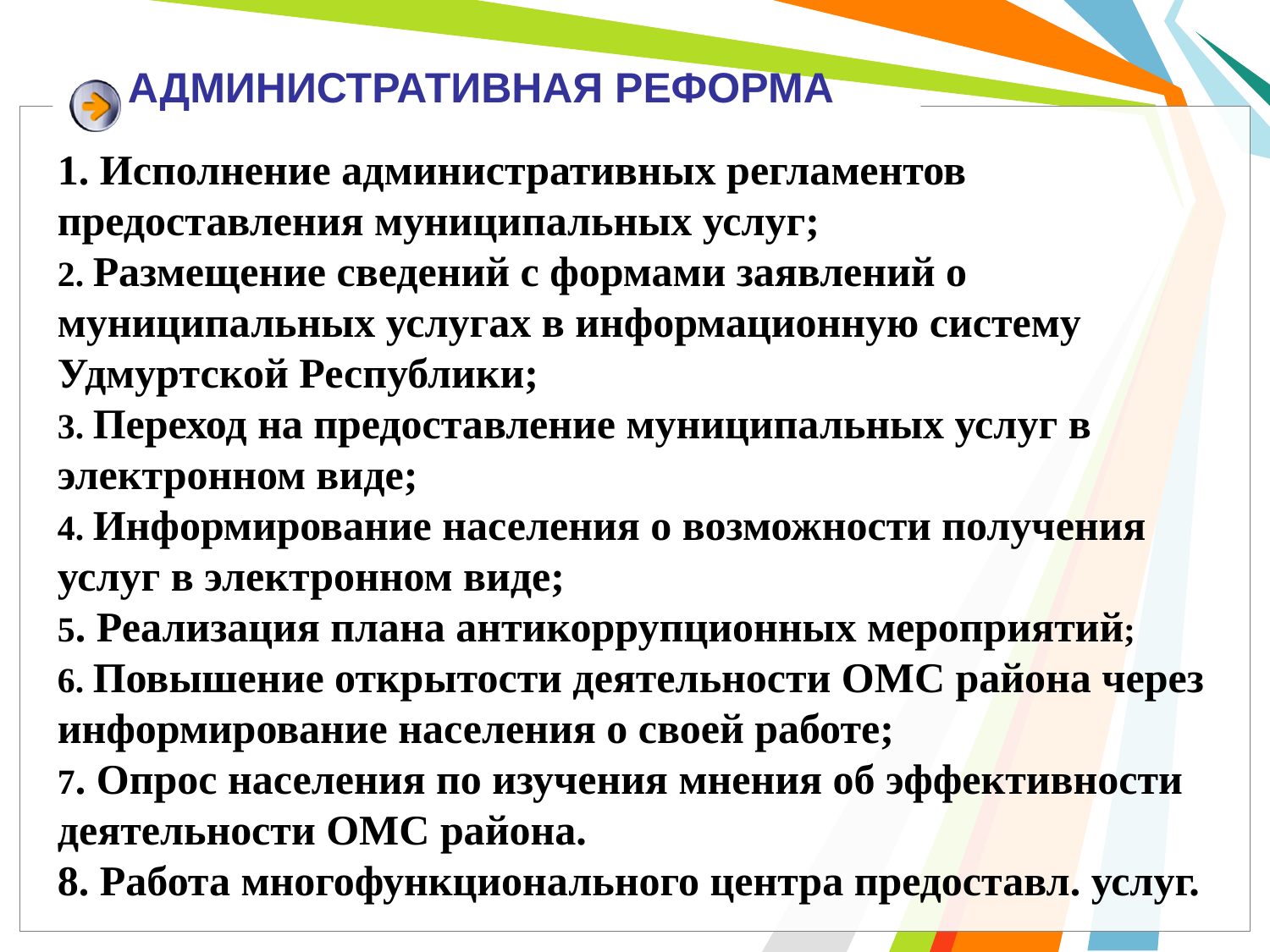

# АДМИНИСТРАТИВНАЯ РЕФОРМА
1. Исполнение административных регламентов предоставления муниципальных услуг;
2. Размещение сведений с формами заявлений о муниципальных услугах в информационную систему Удмуртской Республики;
3. Переход на предоставление муниципальных услуг в электронном виде;
4. Информирование населения о возможности получения услуг в электронном виде;
5. Реализация плана антикоррупционных мероприятий;
6. Повышение открытости деятельности ОМС района через информирование населения о своей работе;
7. Опрос населения по изучения мнения об эффективности деятельности ОМС района.
8. Работа многофункционального центра предоставл. услуг.